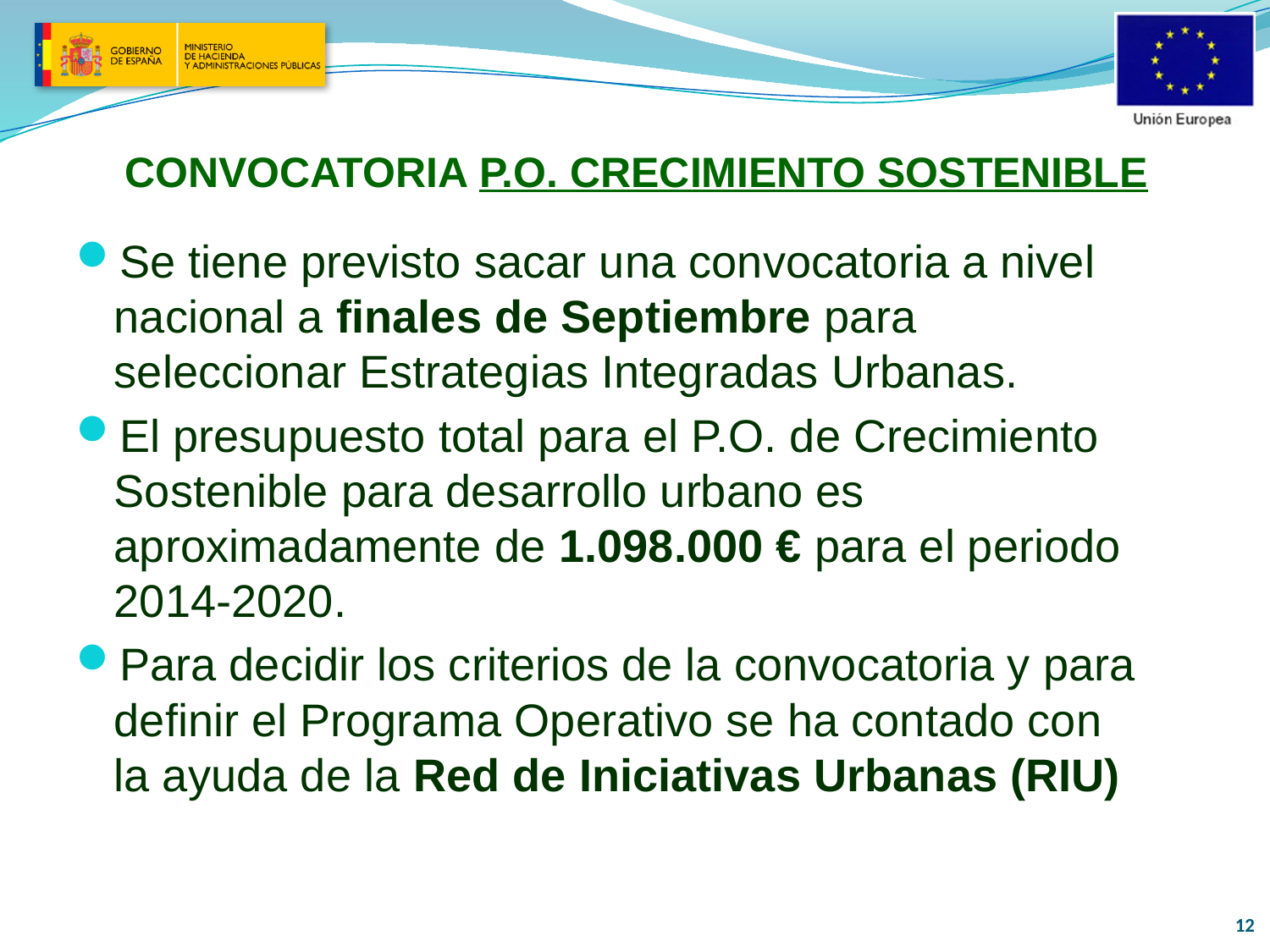

# CONVOCATORIA P.O. CRECIMIENTO SOSTENIBLE
Se tiene previsto sacar una convocatoria a nivel nacional a finales de Septiembre para seleccionar Estrategias Integradas Urbanas.
El presupuesto total para el P.O. de Crecimiento Sostenible para desarrollo urbano es aproximadamente de 1.098.000 € para el periodo 2014-2020.
Para decidir los criterios de la convocatoria y para definir el Programa Operativo se ha contado con la ayuda de la Red de Iniciativas Urbanas (RIU)

12